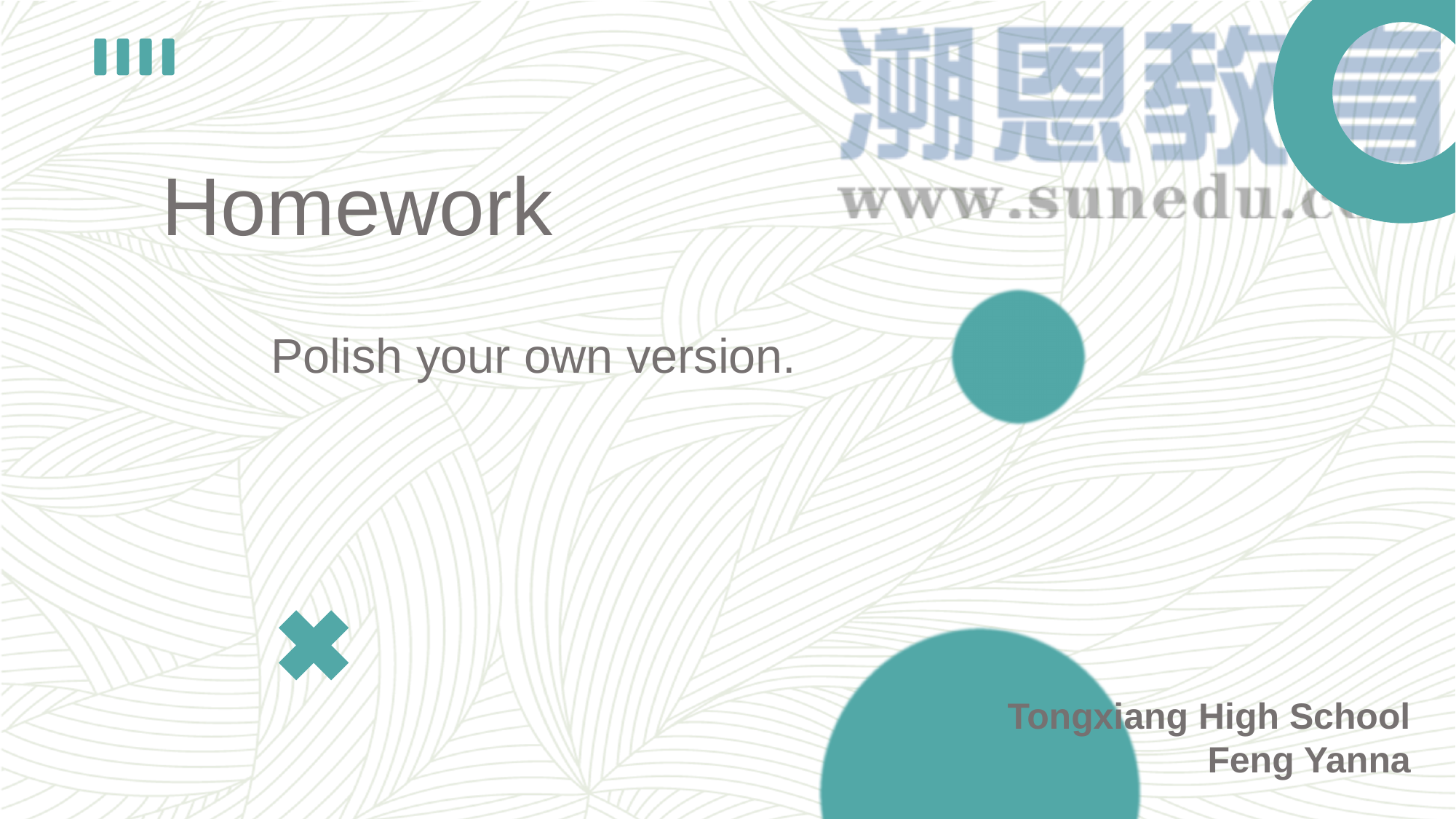

Homework
	Polish your own version.
Tongxiang High School
Feng Yanna